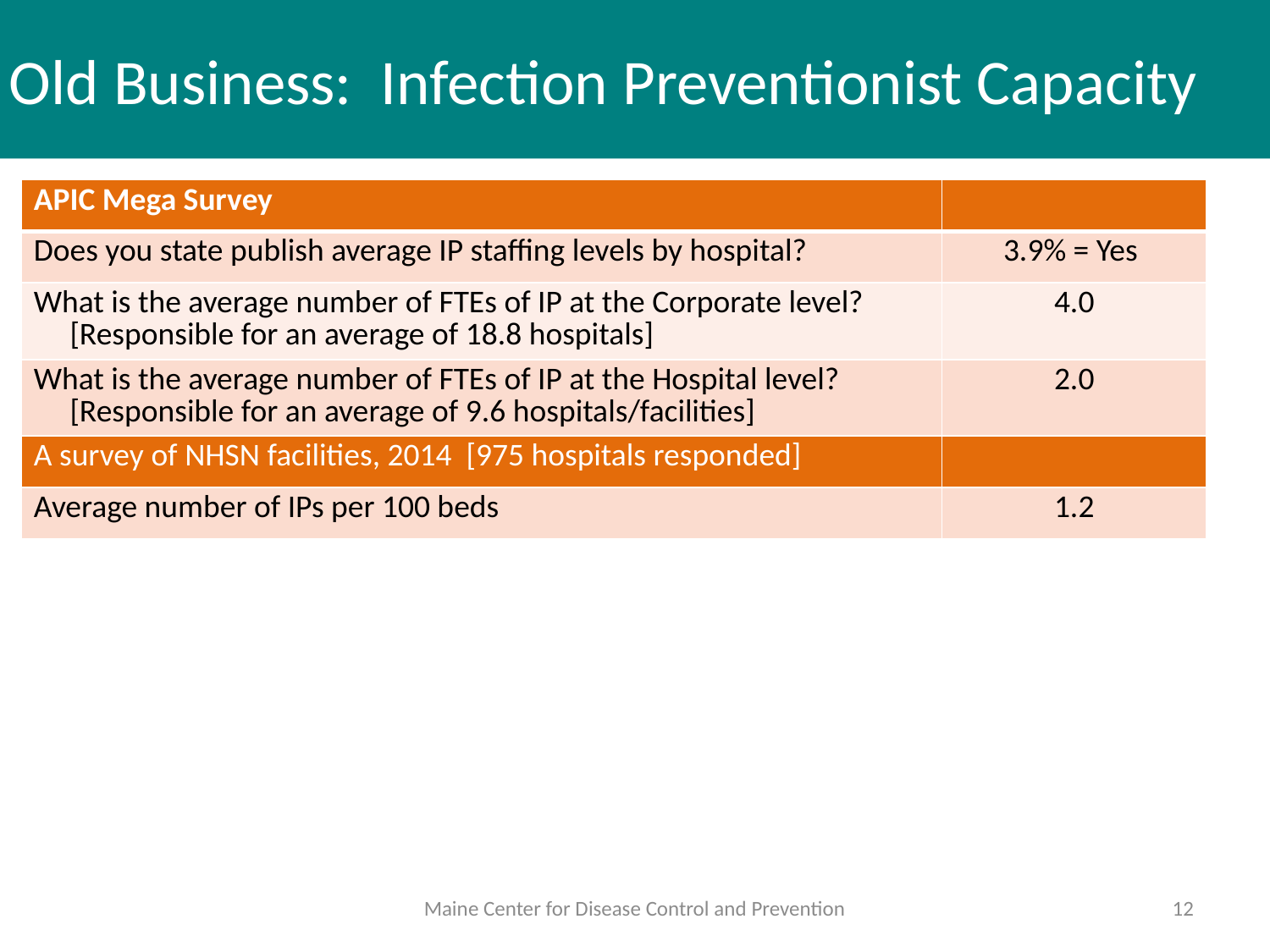

# Old Business:  Infection Preventionist Capacity
| APIC Mega Survey |  |
| --- | --- |
| Does you state publish average IP staffing levels by hospital? | 3.9% = Yes |
| What is the average number of FTEs of IP at the Corporate level? [Responsible for an average of 18.8 hospitals] | 4.0 |
| What is the average number of FTEs of IP at the Hospital level? [Responsible for an average of 9.6 hospitals/facilities] | 2.0 |
| A survey of NHSN facilities, 2014 [975 hospitals responded] |  |
| Average number of IPs per 100 beds | 1.2 |
Maine Center for Disease Control and Prevention
12